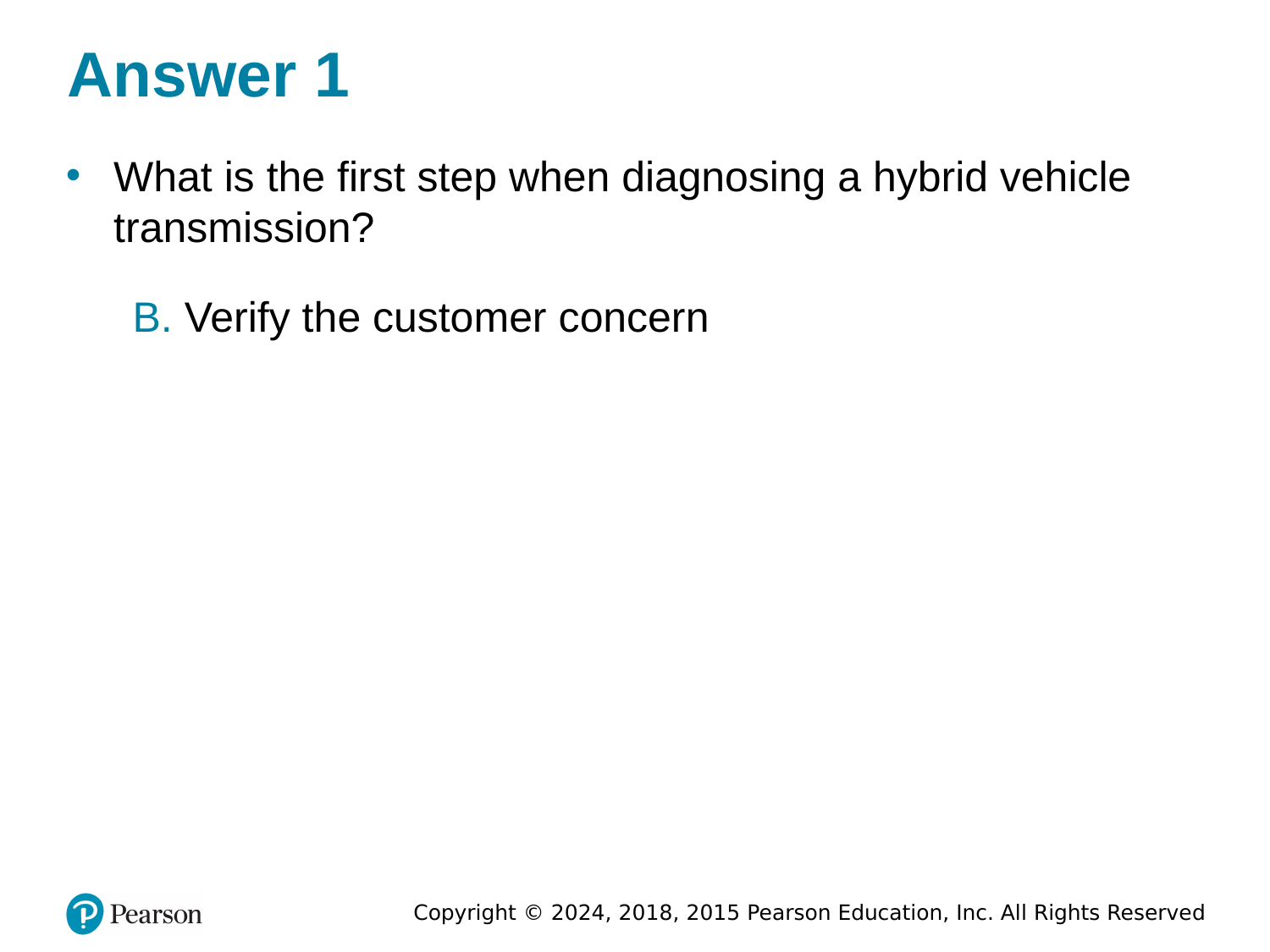

# Answer 1
What is the first step when diagnosing a hybrid vehicle transmission?
B. Verify the customer concern